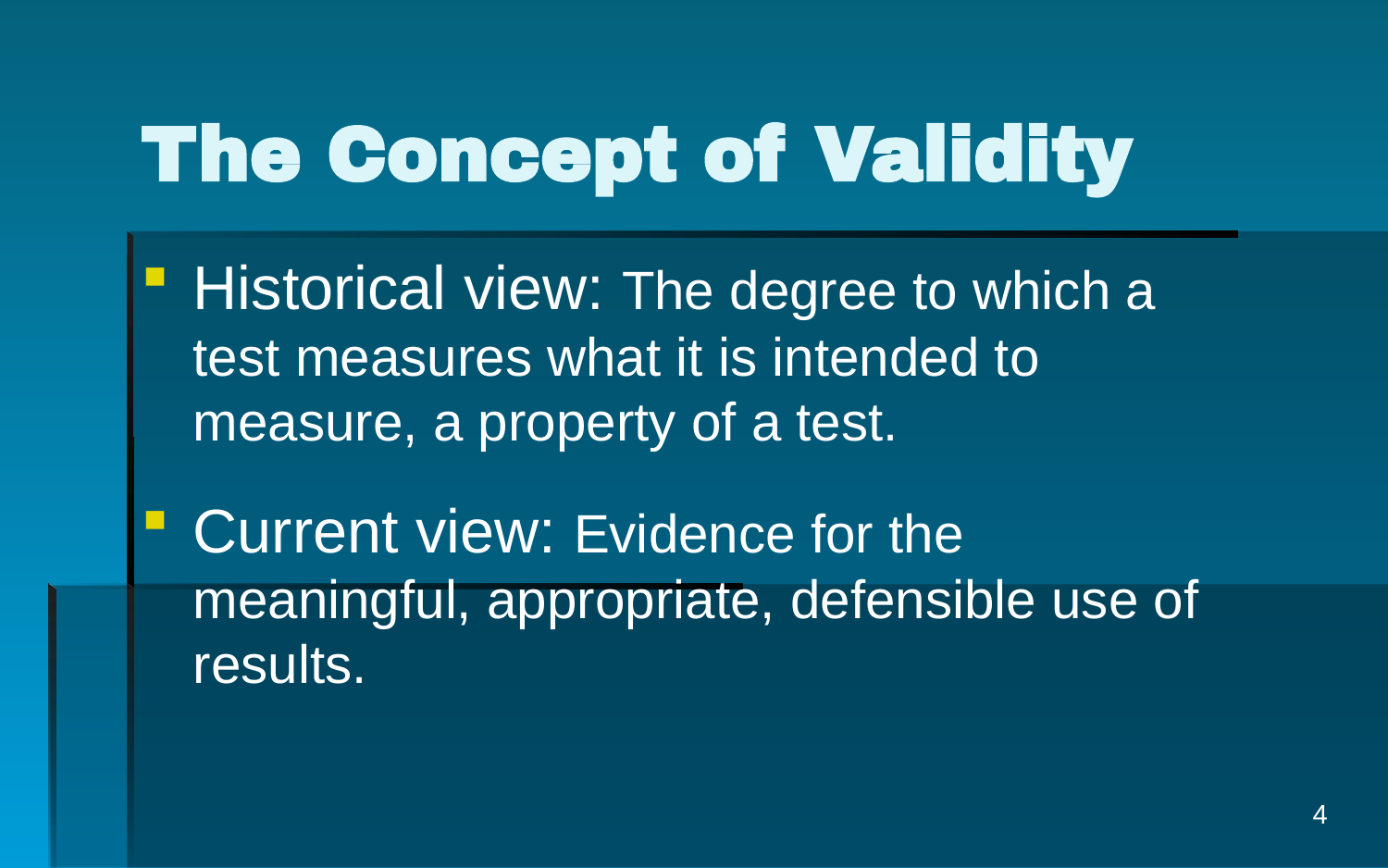

# The Concept of Validity
Historical view: The degree to which a test measures what it is intended to measure, a property of a test.

Current view: Evidence for the meaningful, appropriate, defensible use of results.

4